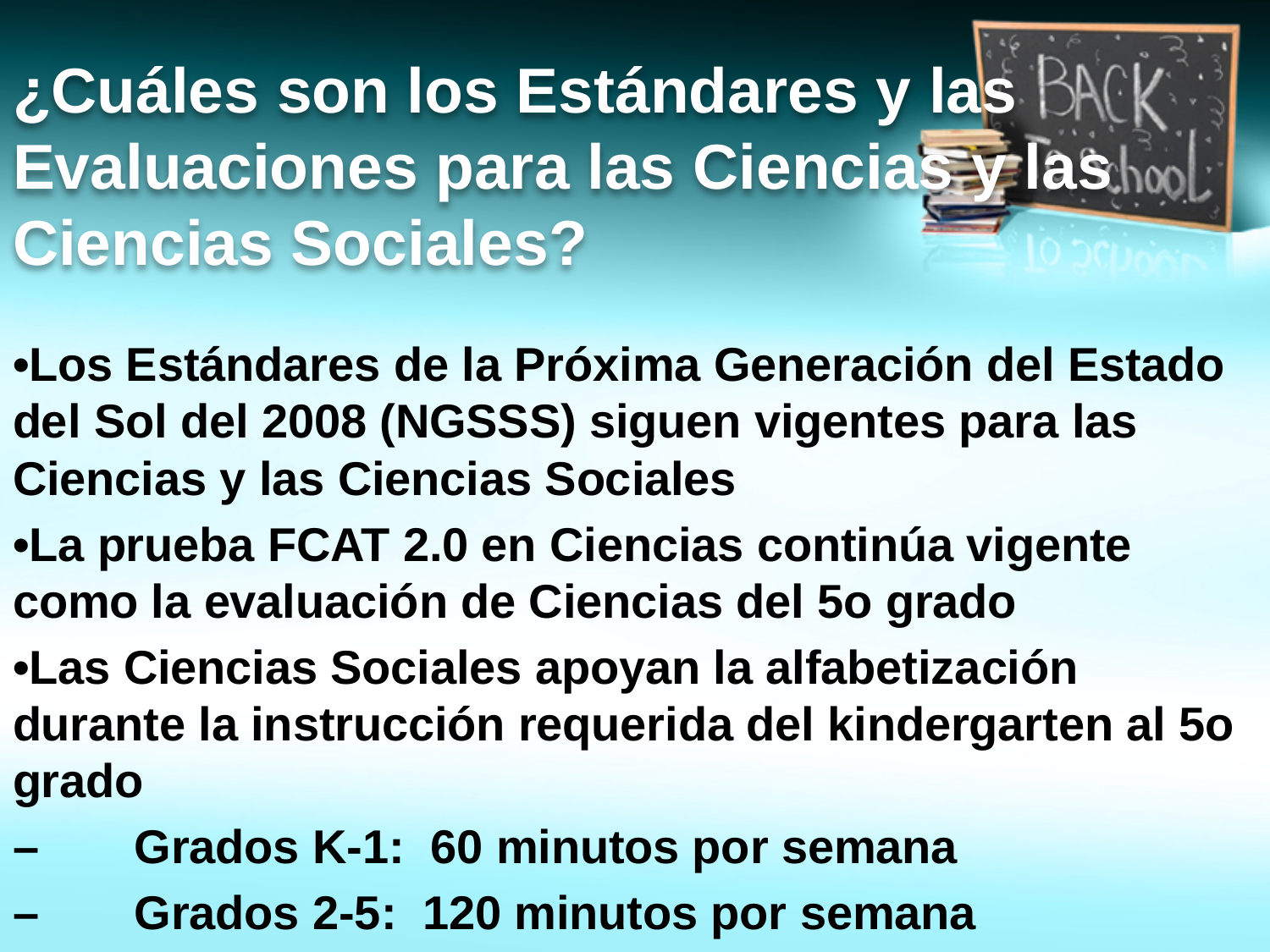

# ¿Cuáles son los Estándares y las Evaluaciones para las Ciencias y las Ciencias Sociales?
•Los Estándares de la Próxima Generación del Estado del Sol del 2008 (NGSSS) siguen vigentes para las Ciencias y las Ciencias Sociales
•La prueba FCAT 2.0 en Ciencias continúa vigente como la evaluación de Ciencias del 5o grado
•Las Ciencias Sociales apoyan la alfabetización durante la instrucción requerida del kindergarten al 5o grado
–	Grados K-1:  60 minutos por semana
–	Grados 2-5:  120 minutos por semana